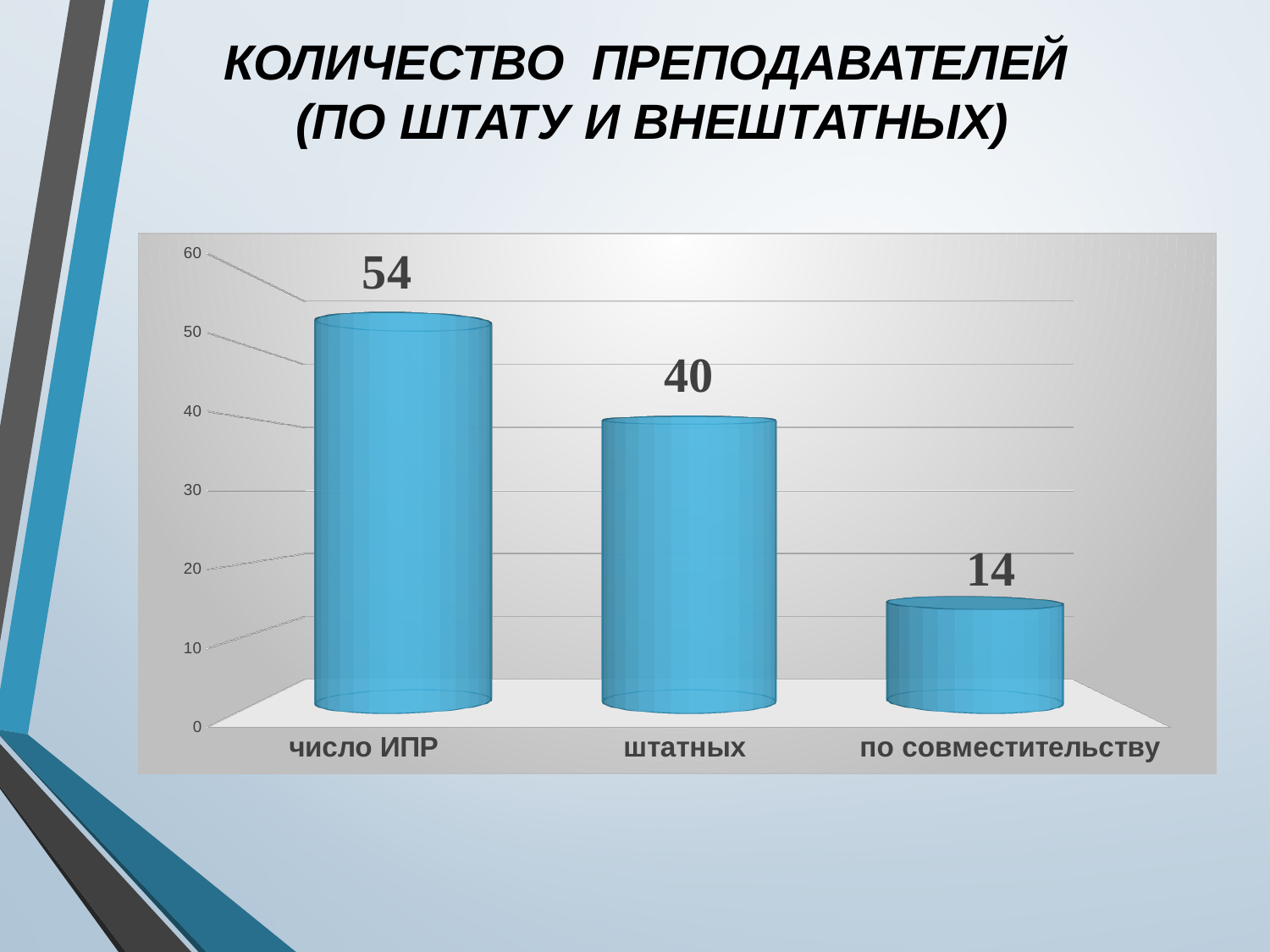

# КОЛИЧЕСТВО  ПРЕПОДАВАТЕЛЕЙ (ПО ШТАТУ И ВНЕШТАТНЫХ)

[unsupported chart]